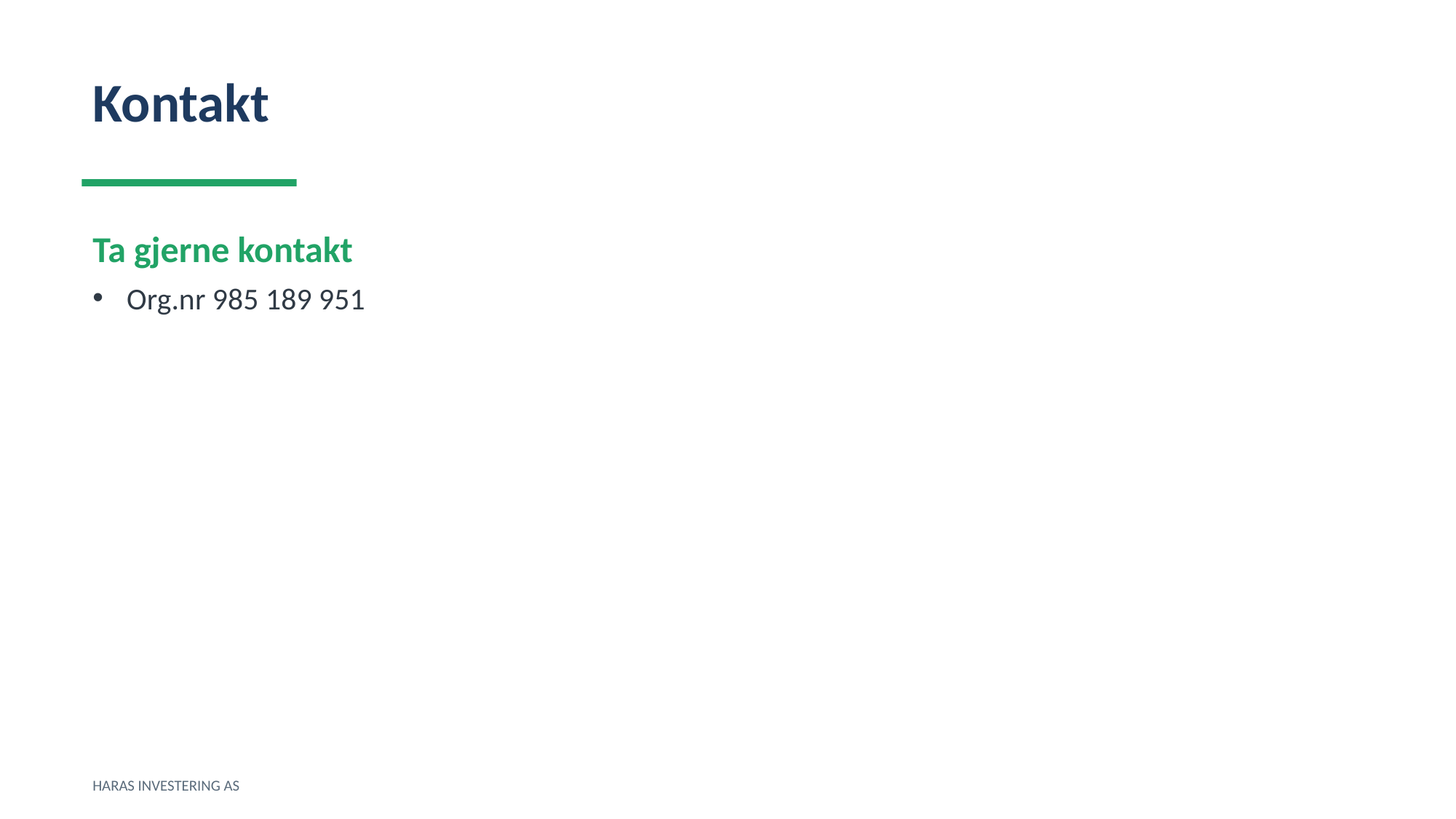

Kontakt

Ta gjerne kontakt
Org.nr 985 189 951
HARAS INVESTERING AS